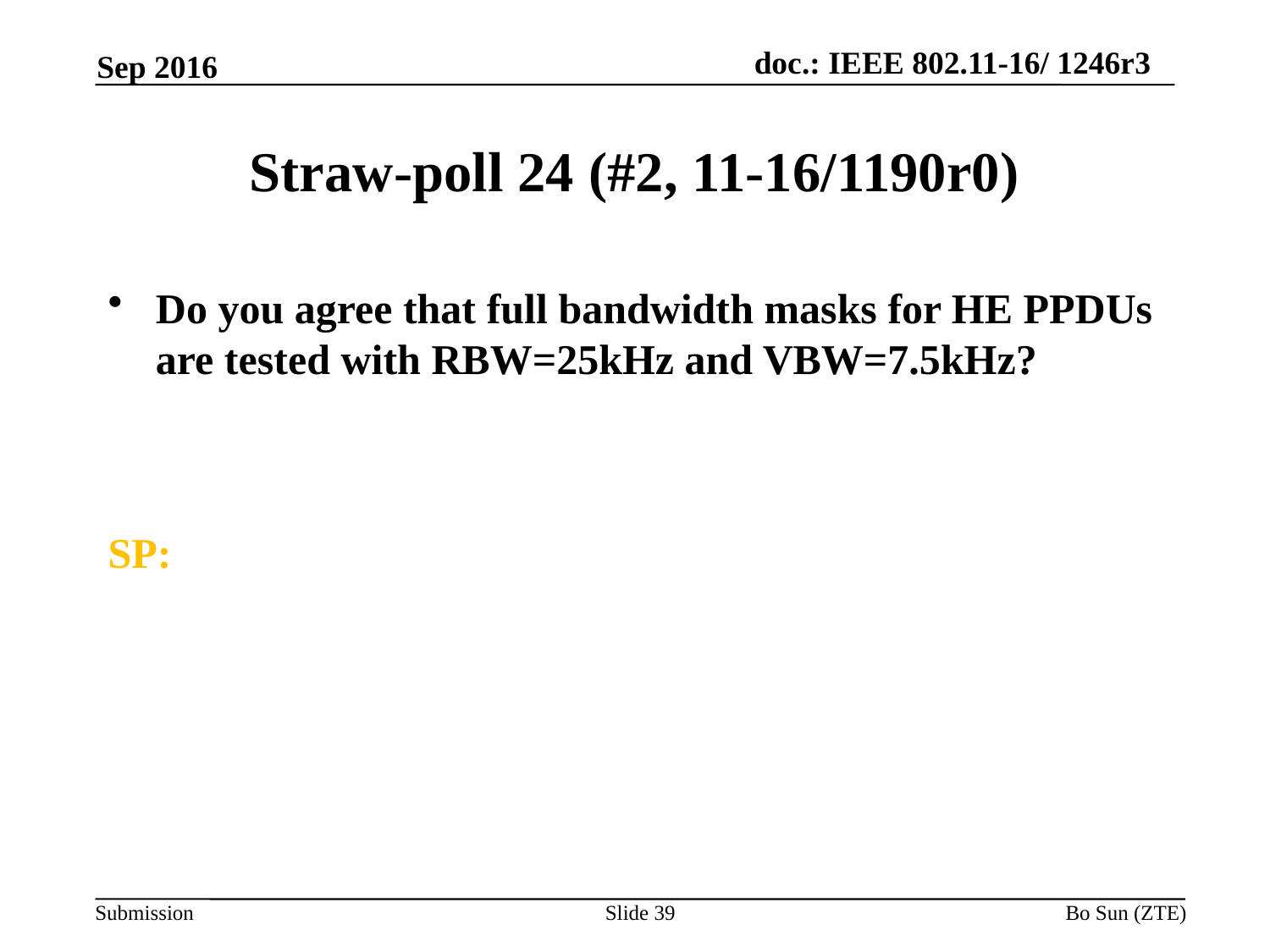

Sep 2016
# Straw-poll 24 (#2, 11-16/1190r0)
Do you agree that full bandwidth masks for HE PPDUs are tested with RBW=25kHz and VBW=7.5kHz?

SP:
Slide 39
Bo Sun (ZTE)